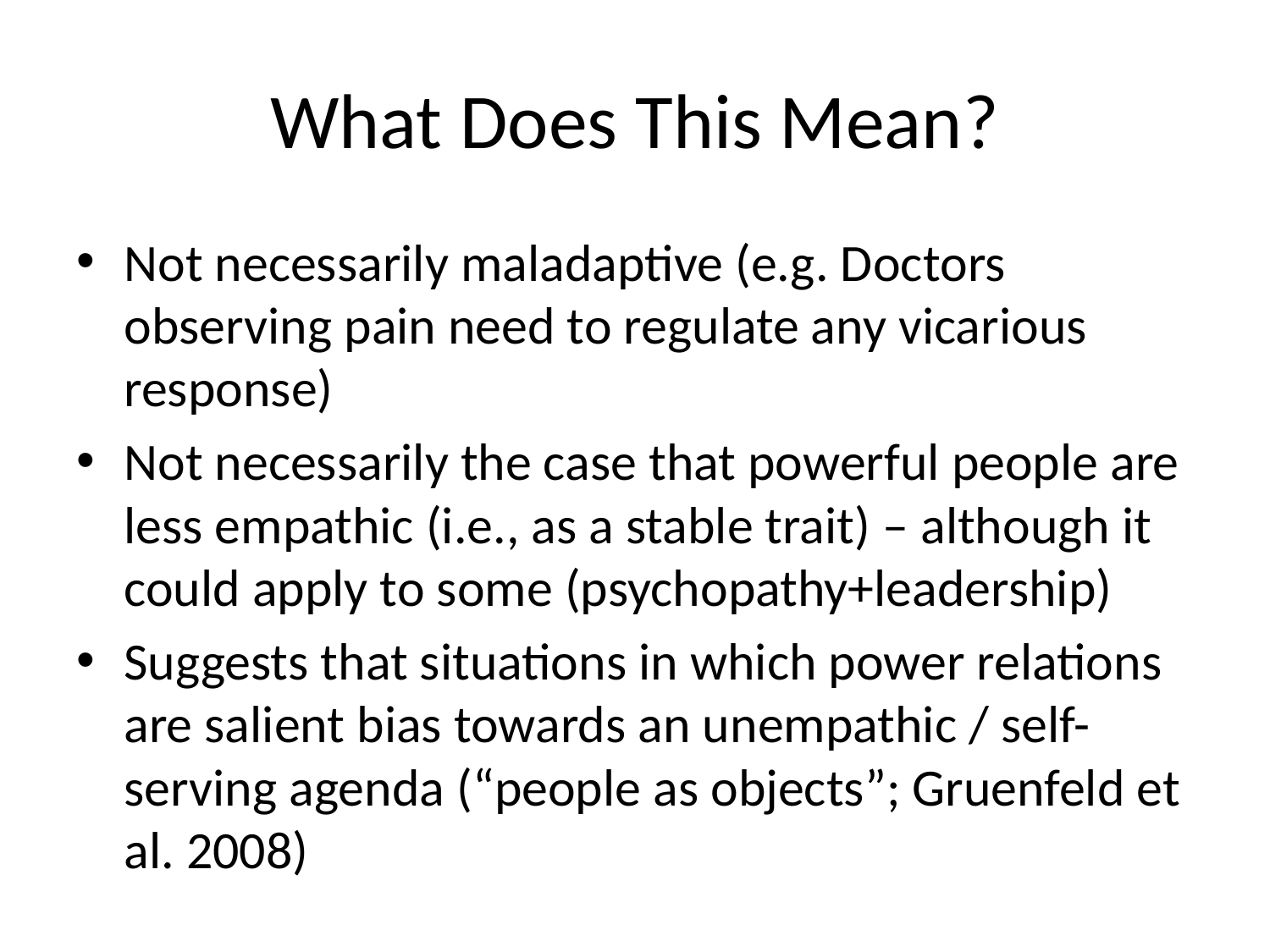

# What Does This Mean?
Not necessarily maladaptive (e.g. Doctors observing pain need to regulate any vicarious response)
Not necessarily the case that powerful people are less empathic (i.e., as a stable trait) – although it could apply to some (psychopathy+leadership)
Suggests that situations in which power relations are salient bias towards an unempathic / self-serving agenda (“people as objects”; Gruenfeld et al. 2008)